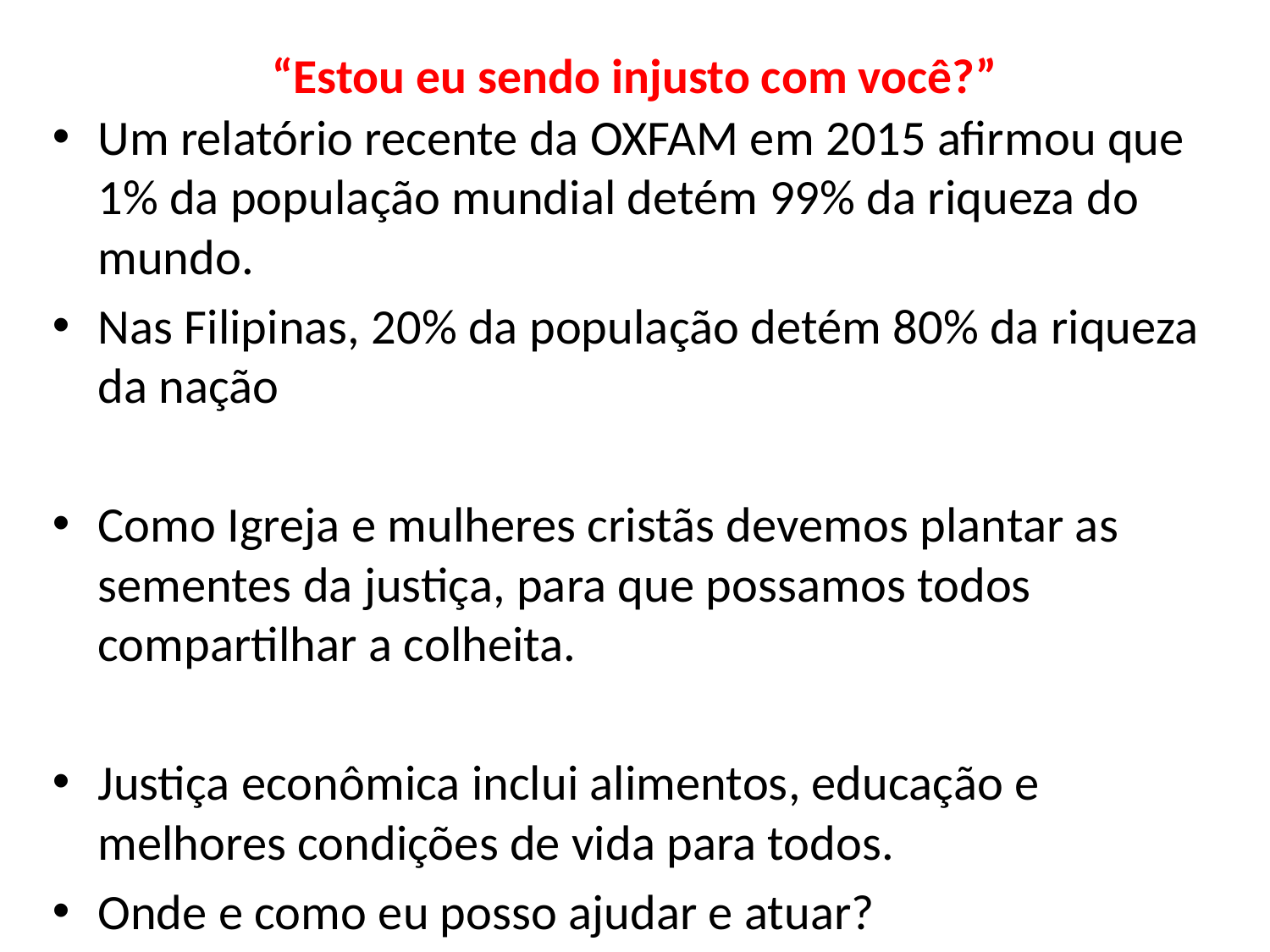

# “Estou eu sendo injusto com você?”
Um relatório recente da OXFAM em 2015 afirmou que 1% da população mundial detém 99% da riqueza do mundo.
Nas Filipinas, 20% da população detém 80% da riqueza da nação

Como Igreja e mulheres cristãs devemos plantar as sementes da justiça, para que possamos todos compartilhar a colheita.

Justiça econômica inclui alimentos, educação e melhores condições de vida para todos.
Onde e como eu posso ajudar e atuar?